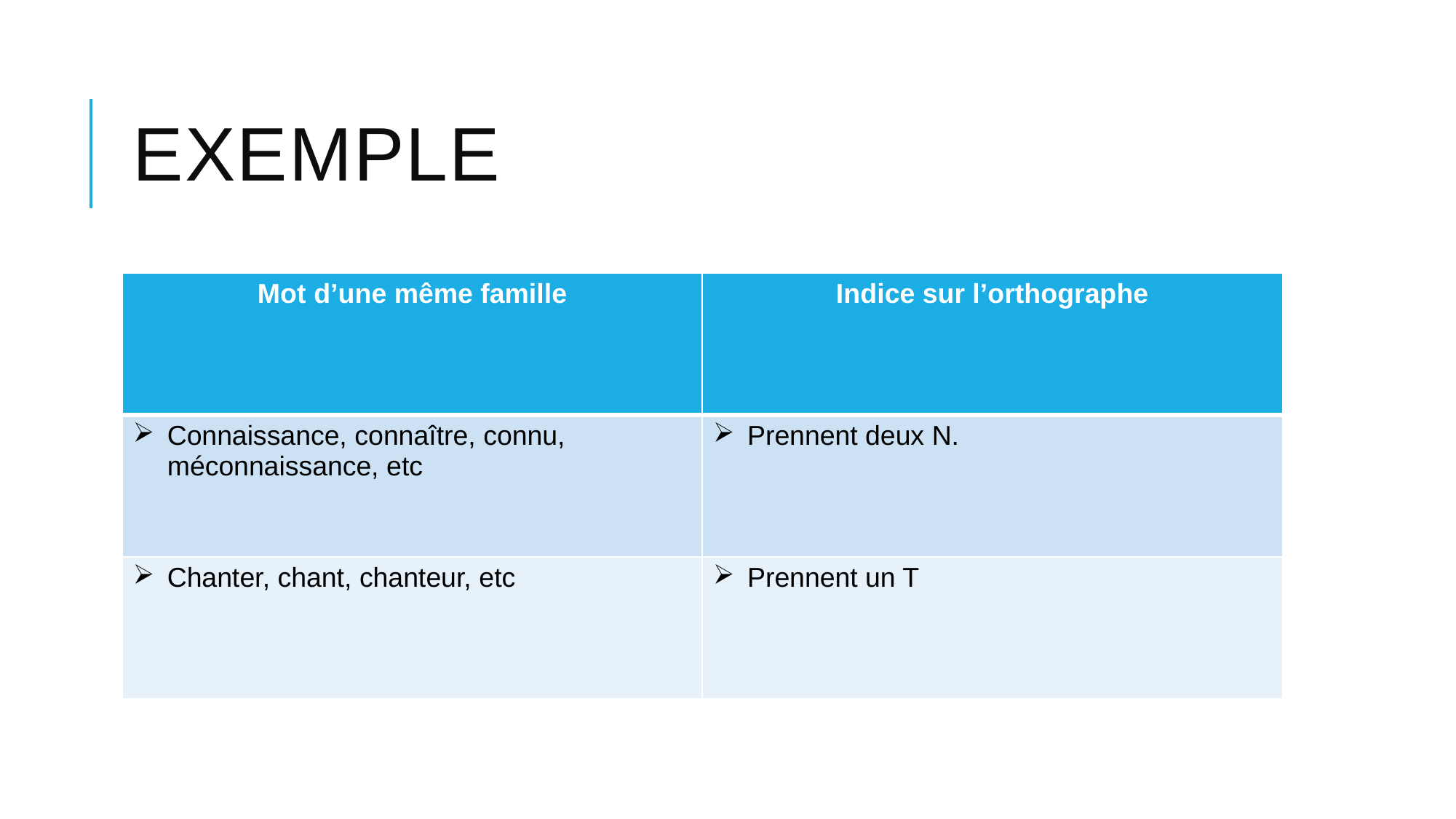

# EXEMPLE
| Mot d’une même famille | Indice sur l’orthographe |
| --- | --- |
| Connaissance, connaître, connu, méconnaissance, etc | Prennent deux N. |
| Chanter, chant, chanteur, etc | Prennent un T |